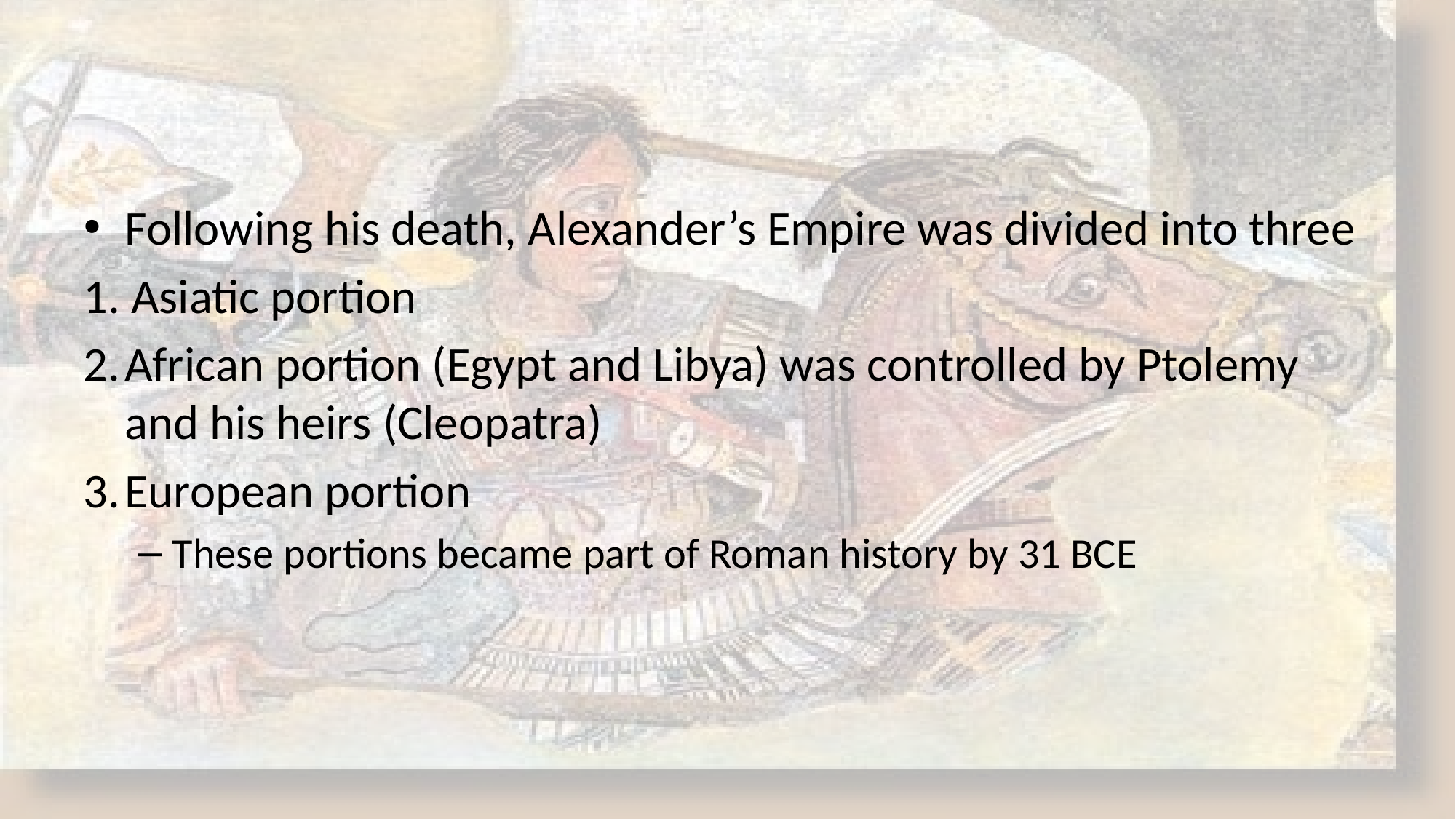

#
Following his death, Alexander’s Empire was divided into three
1. Asiatic portion
2.	African portion (Egypt and Libya) was controlled by Ptolemy and his heirs (Cleopatra)
3.	European portion
These portions became part of Roman history by 31 BCE